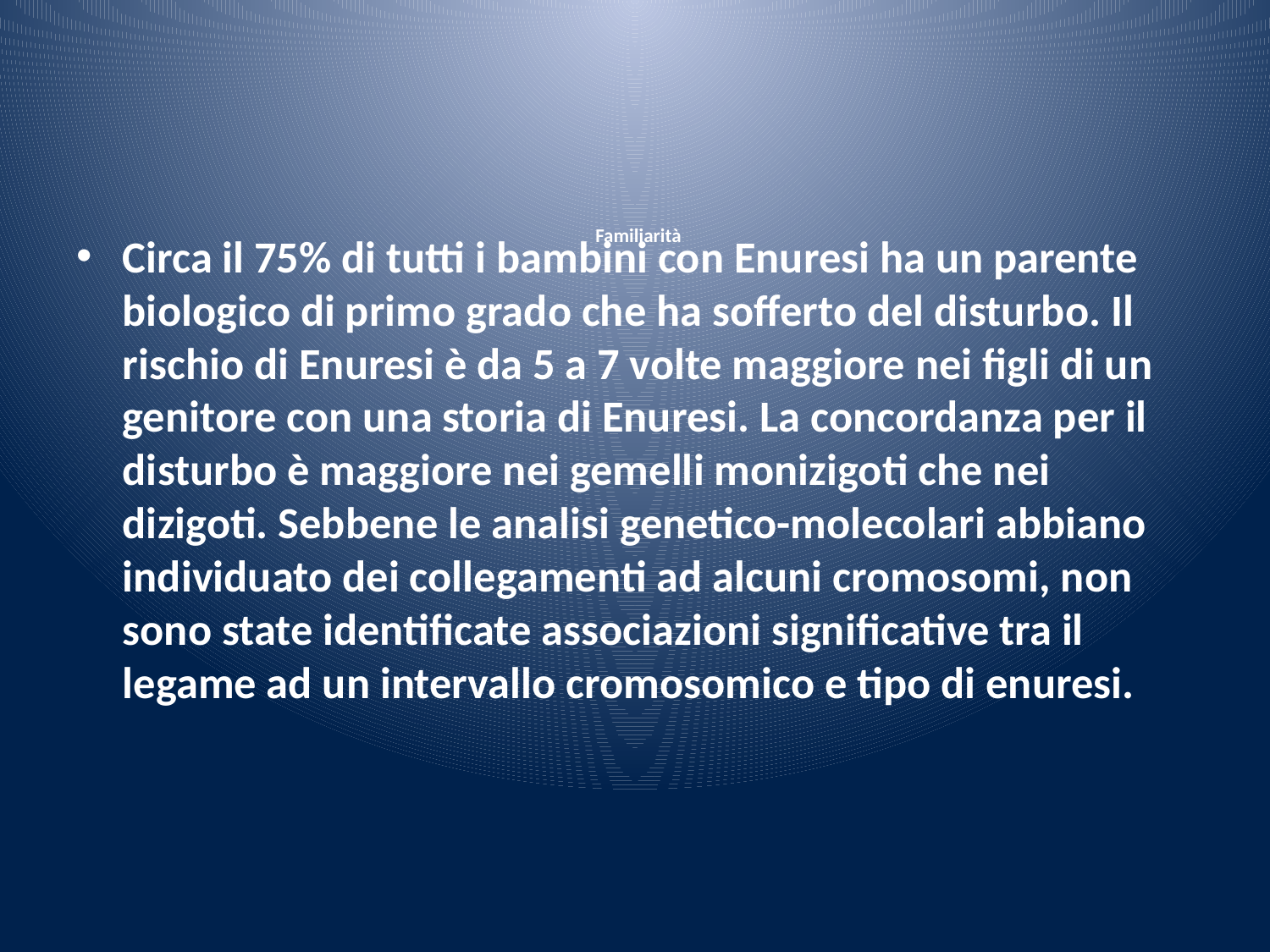

# Familiarità
Circa il 75% di tutti i bambini con Enuresi ha un parente biologico di primo grado che ha sofferto del disturbo. Il rischio di Enuresi è da 5 a 7 volte maggiore nei figli di un genitore con una storia di Enuresi. La concordanza per il disturbo è maggiore nei gemelli monizigoti che nei dizigoti. Sebbene le analisi genetico-molecolari abbiano individuato dei collegamenti ad alcuni cromosomi, non sono state identificate associazioni significative tra il legame ad un intervallo cromosomico e tipo di enuresi.